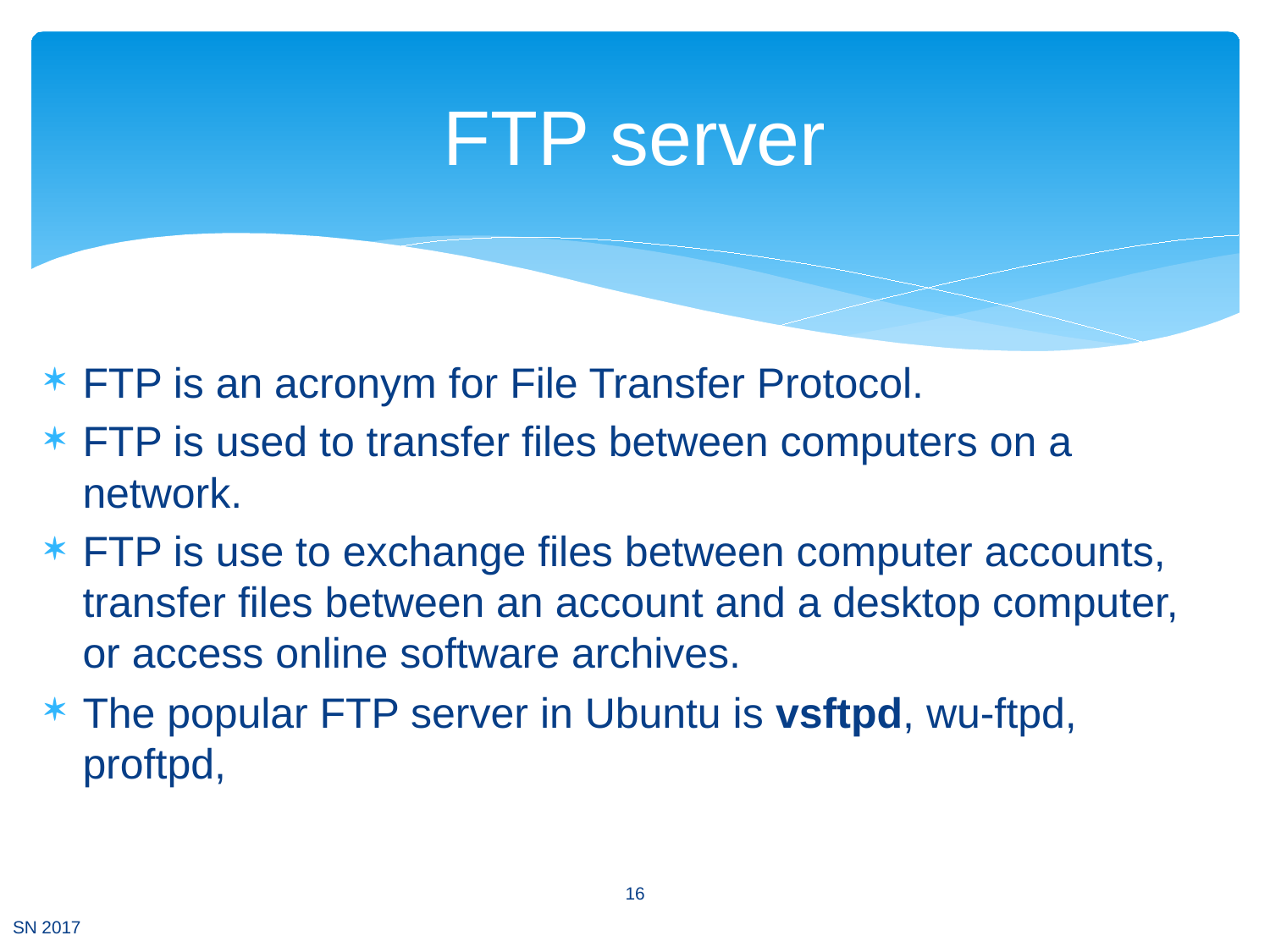

# FTP server
FTP is an acronym for File Transfer Protocol.
FTP is used to transfer files between computers on a network.
FTP is use to exchange files between computer accounts, transfer files between an account and a desktop computer, or access online software archives.
The popular FTP server in Ubuntu is vsftpd, wu-ftpd, proftpd,
16
SN 2017